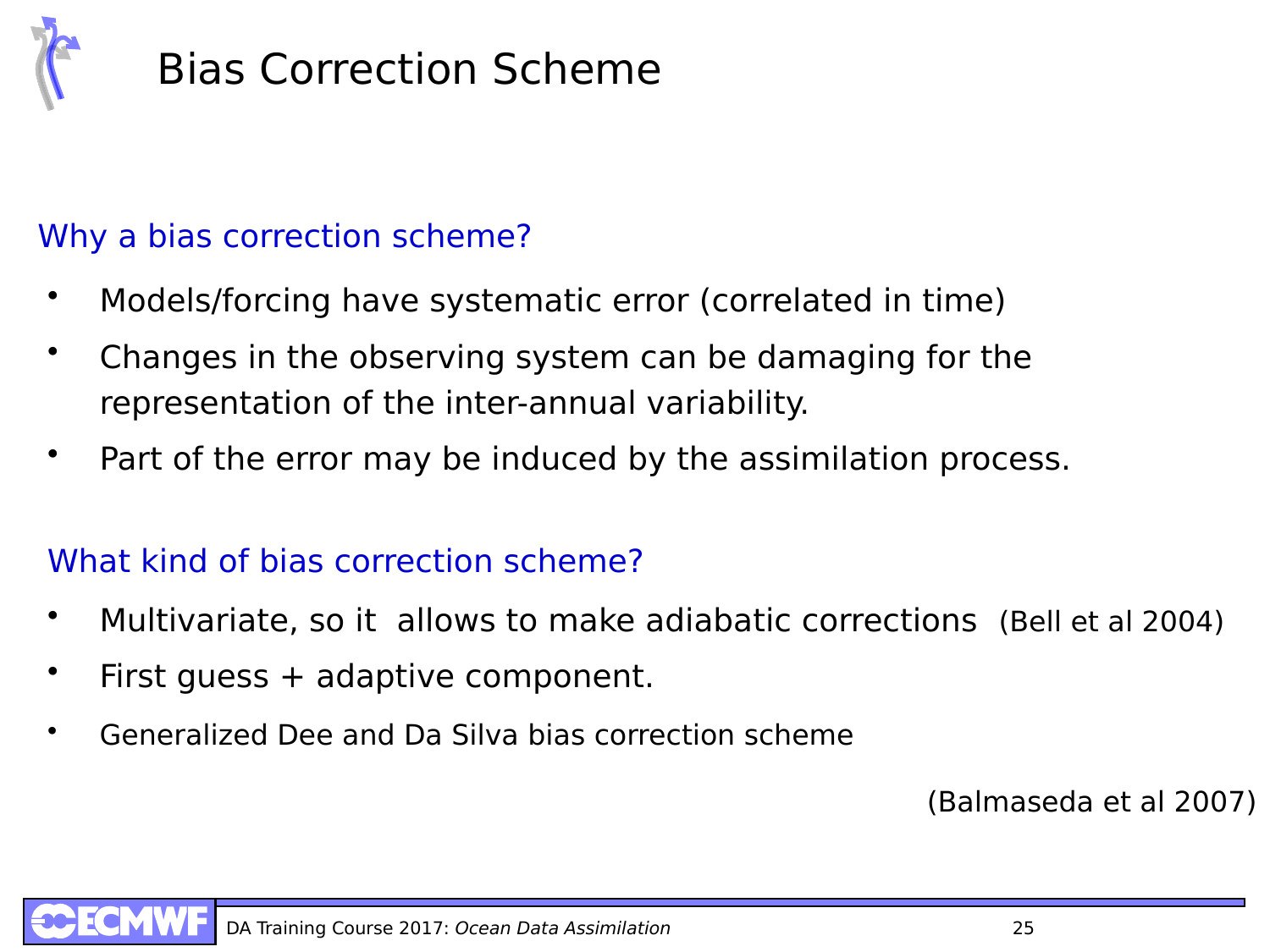

Bias Correction Scheme
# Why a bias correction scheme?
Models/forcing have systematic error (correlated in time)
Changes in the observing system can be damaging for the representation of the inter-annual variability.
Part of the error may be induced by the assimilation process.
What kind of bias correction scheme?
Multivariate, so it  allows to make adiabatic corrections  (Bell et al 2004)
First guess + adaptive component.
Generalized Dee and Da Silva bias correction scheme
(Balmaseda et al 2007)